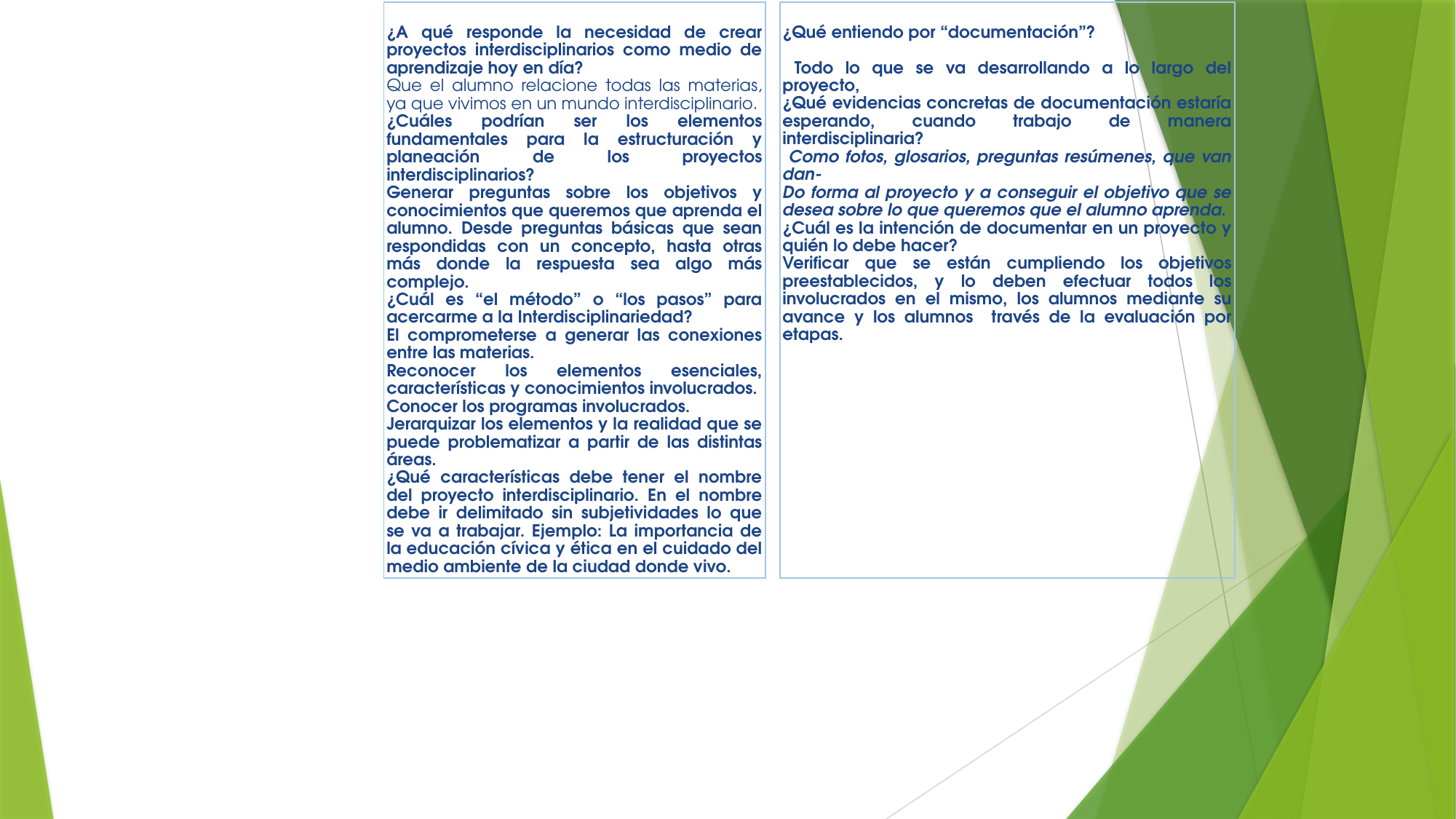

| ¿A qué responde la necesidad de crear proyectos interdisciplinarios como medio de aprendizaje hoy en día? Que el alumno relacione todas las materias, ya que vivimos en un mundo interdisciplinario. ¿Cuáles podrían ser los elementos fundamentales para la estructuración y planeación de los proyectos interdisciplinarios? Generar preguntas sobre los objetivos y conocimientos que queremos que aprenda el alumno. Desde preguntas básicas que sean respondidas con un concepto, hasta otras más donde la respuesta sea algo más complejo. ¿Cuál es “el método” o “los pasos” para acercarme a la Interdisciplinariedad? El comprometerse a generar las conexiones entre las materias. Reconocer los elementos esenciales, características y conocimientos involucrados. Conocer los programas involucrados. Jerarquizar los elementos y la realidad que se puede problematizar a partir de las distintas áreas. ¿Qué características debe tener el nombre del proyecto interdisciplinario. En el nombre debe ir delimitado sin subjetividades lo que se va a trabajar. Ejemplo: La importancia de la educación cívica y ética en el cuidado del medio ambiente de la ciudad donde vivo. |  | ¿Qué entiendo por “documentación”? Todo lo que se va desarrollando a lo largo del proyecto, ¿Qué evidencias concretas de documentación estaría esperando, cuando trabajo de manera interdisciplinaria? Como fotos, glosarios, preguntas resúmenes, que van dan- Do forma al proyecto y a conseguir el objetivo que se desea sobre lo que queremos que el alumno aprenda. ¿Cuál es la intención de documentar en un proyecto y quién lo debe hacer? Verificar que se están cumpliendo los objetivos preestablecidos, y lo deben efectuar todos los involucrados en el mismo, los alumnos mediante su avance y los alumnos través de la evaluación por etapas. |
| --- | --- | --- |